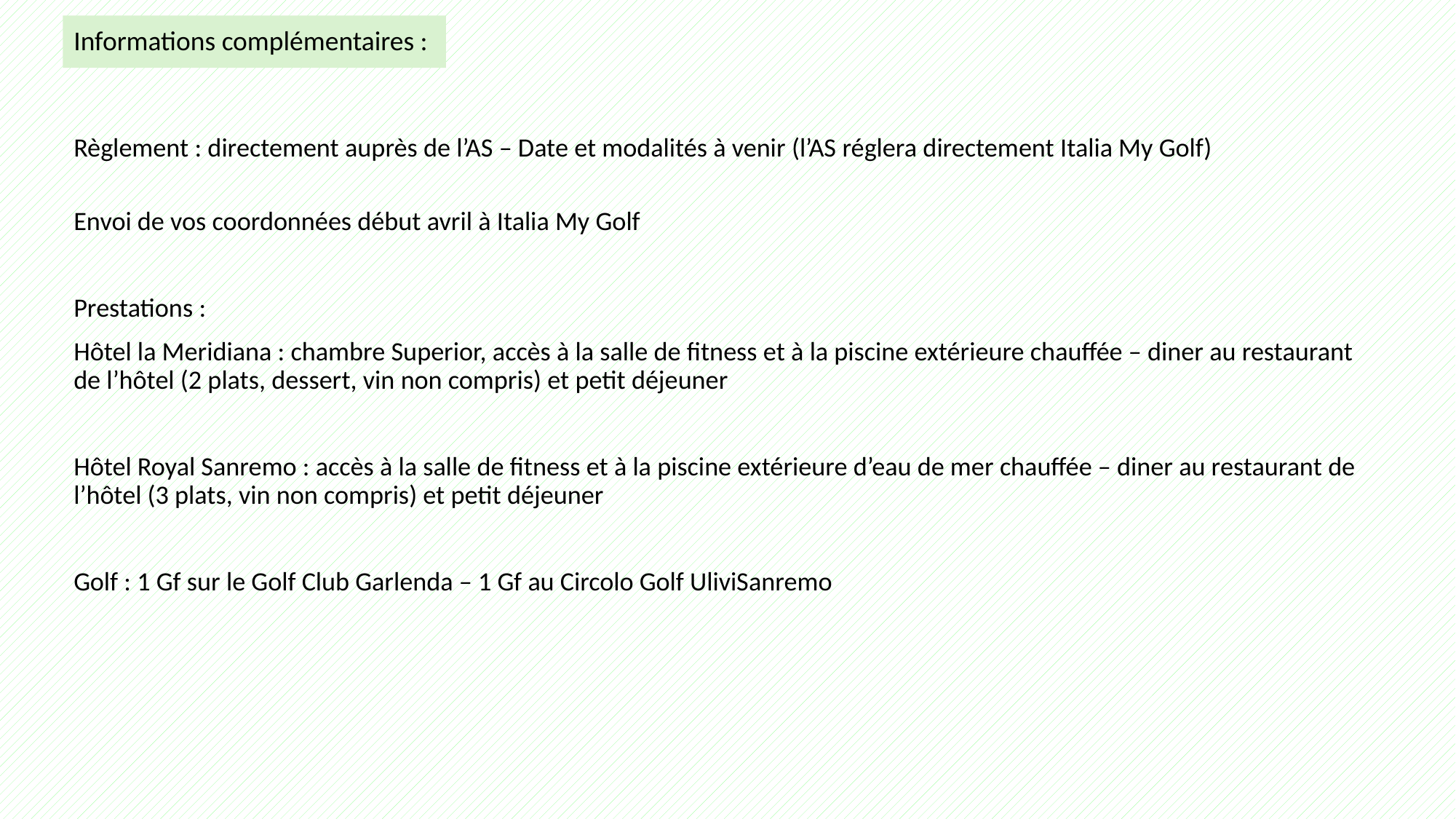

# Informations complémentaires :

Règlement : directement auprès de l’AS – Date et modalités à venir (l’AS réglera directement Italia My Golf)

Envoi de vos coordonnées début avril à Italia My Golf

Prestations :
Hôtel la Meridiana : chambre Superior, accès à la salle de fitness et à la piscine extérieure chauffée – diner au restaurant de l’hôtel (2 plats, dessert, vin non compris) et petit déjeuner

Hôtel Royal Sanremo : accès à la salle de fitness et à la piscine extérieure d’eau de mer chauffée – diner au restaurant de l’hôtel (3 plats, vin non compris) et petit déjeuner

Golf : 1 Gf sur le Golf Club Garlenda – 1 Gf au Circolo Golf UliviSanremo